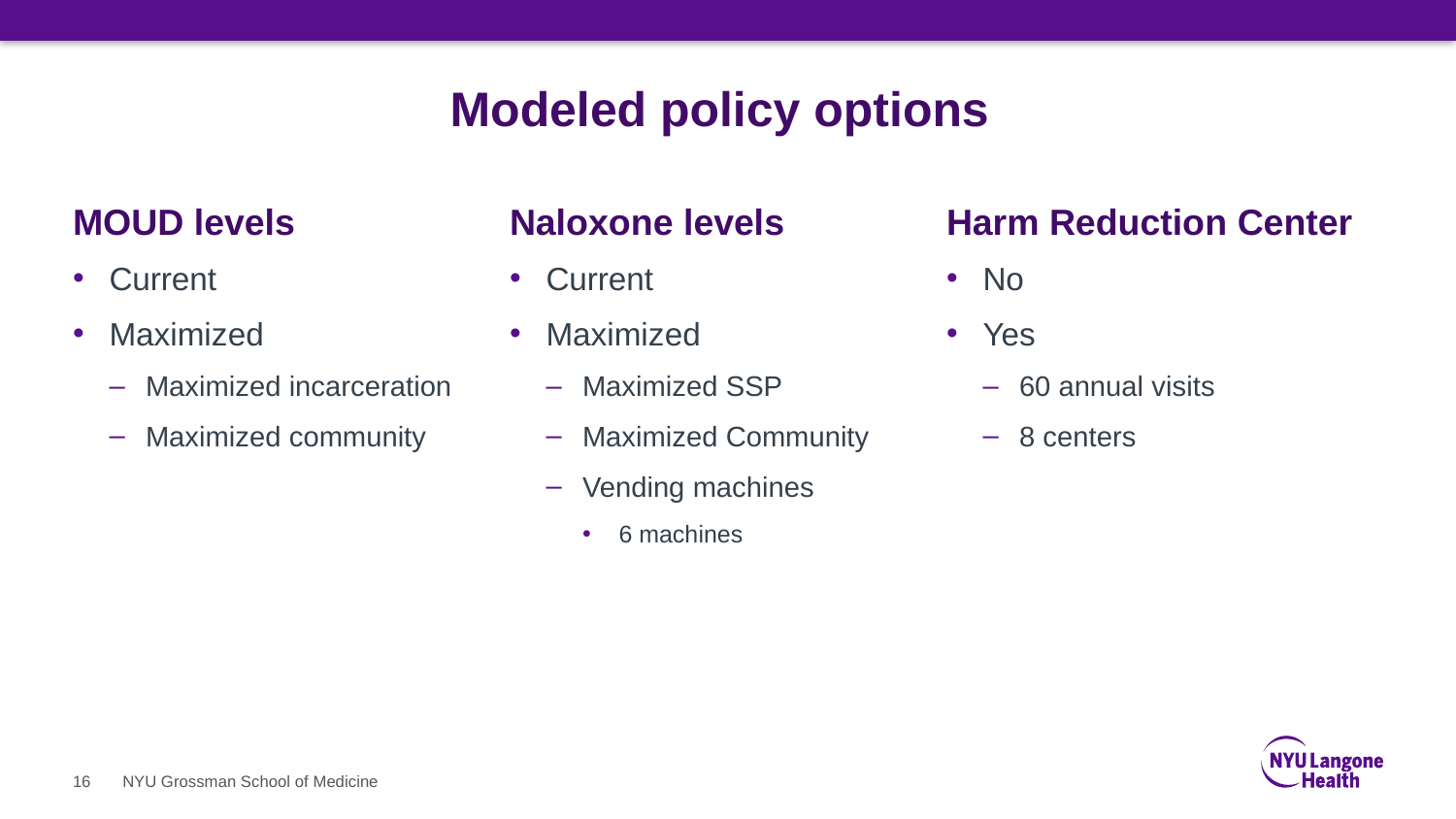

Modeled policy options
MOUD levels
Current
Maximized
Maximized incarceration
Maximized community

Naloxone levels
Current
Maximized
Maximized SSP
Maximized Community
Vending machines
6 machines

Harm Reduction Center
No
Yes
60 annual visits
8 centers

16
NYU Grossman School of Medicine